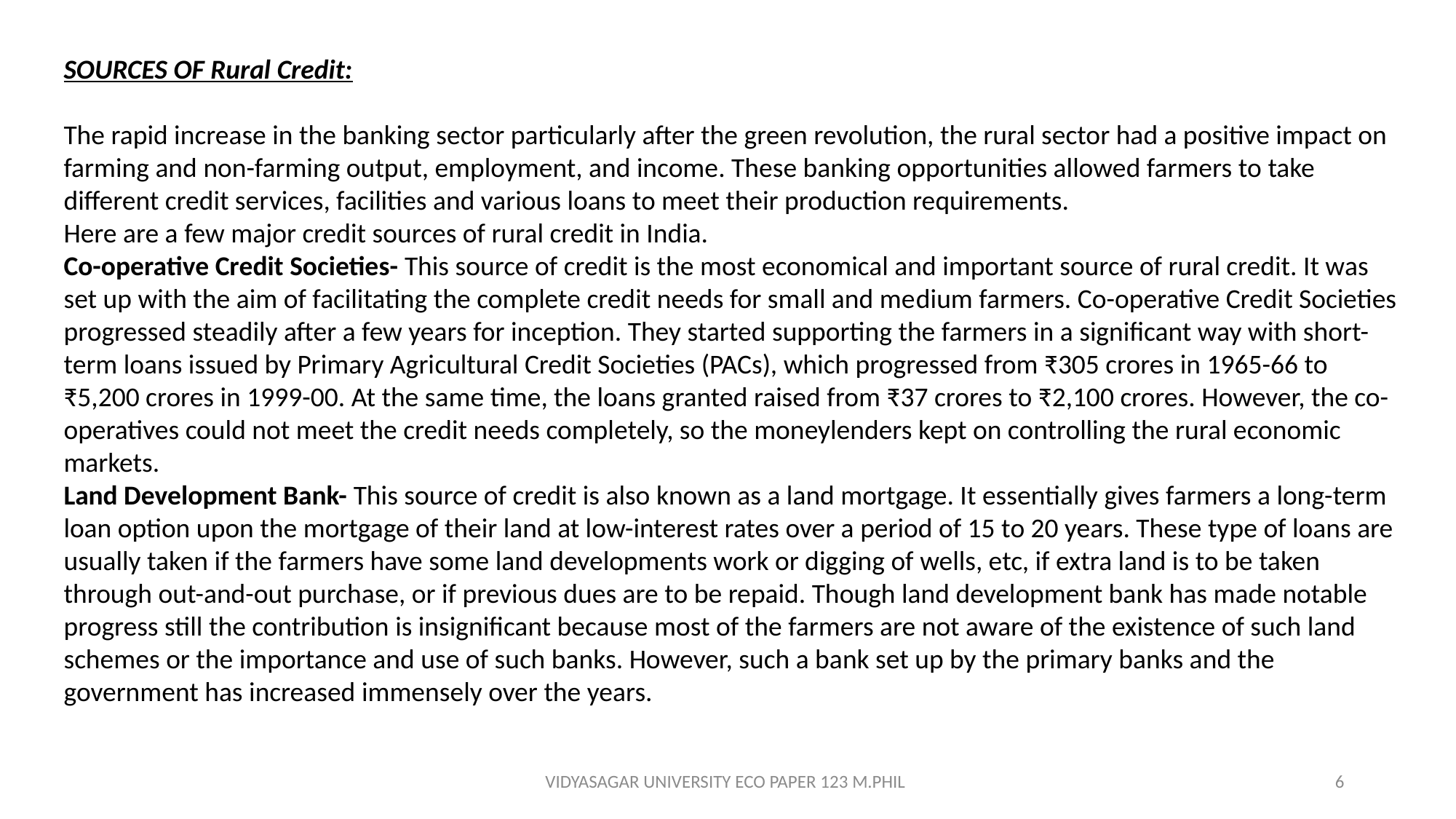

SOURCES OF Rural Credit:

The rapid increase in the banking sector particularly after the green revolution, the rural sector had a positive impact on farming and non-farming output, employment, and income. These banking opportunities allowed farmers to take different credit services, facilities and various loans to meet their production requirements.
Here are a few major credit sources of rural credit in India.
Co-operative Credit Societies- This source of credit is the most economical and important source of rural credit. It was set up with the aim of facilitating the complete credit needs for small and me­dium farmers. Co-operative Credit Societies progressed steadily after a few years for inception. They started supporting the farmers in a significant way with short-term loans issued by Primary Agri­cultural Credit Societies (PACs), which progressed from ₹305 crores in 1965-66 to ₹5,200 crores in 1999-00. At the same time, the loans granted raised from ₹37 crores to ₹2,100 crores. However, the co-operatives could not meet the credit needs completely, so the moneylenders kept on controlling the rural economic markets.
Land Development Bank- This source of credit is also known as a land mortgage. It essentially gives farmers a long-term loan option upon the mortgage of their land at low-interest rates over a period of 15 to 20 years. These type of loans are usually taken if the farmers have some land developments work or digging of wells, etc, if extra land is to be taken through out-and-out purchase, or if previous dues are to be repaid. Though land development bank has made notable progress still the contribution is insignificant because most of the farmers are not aware of the existence of such land schemes or the importance and use of such banks. However, such a bank set up by the primary banks and the government has increased immensely over the years.
VIDYASAGAR UNIVERSITY ECO PAPER 123 M.PHIL
6